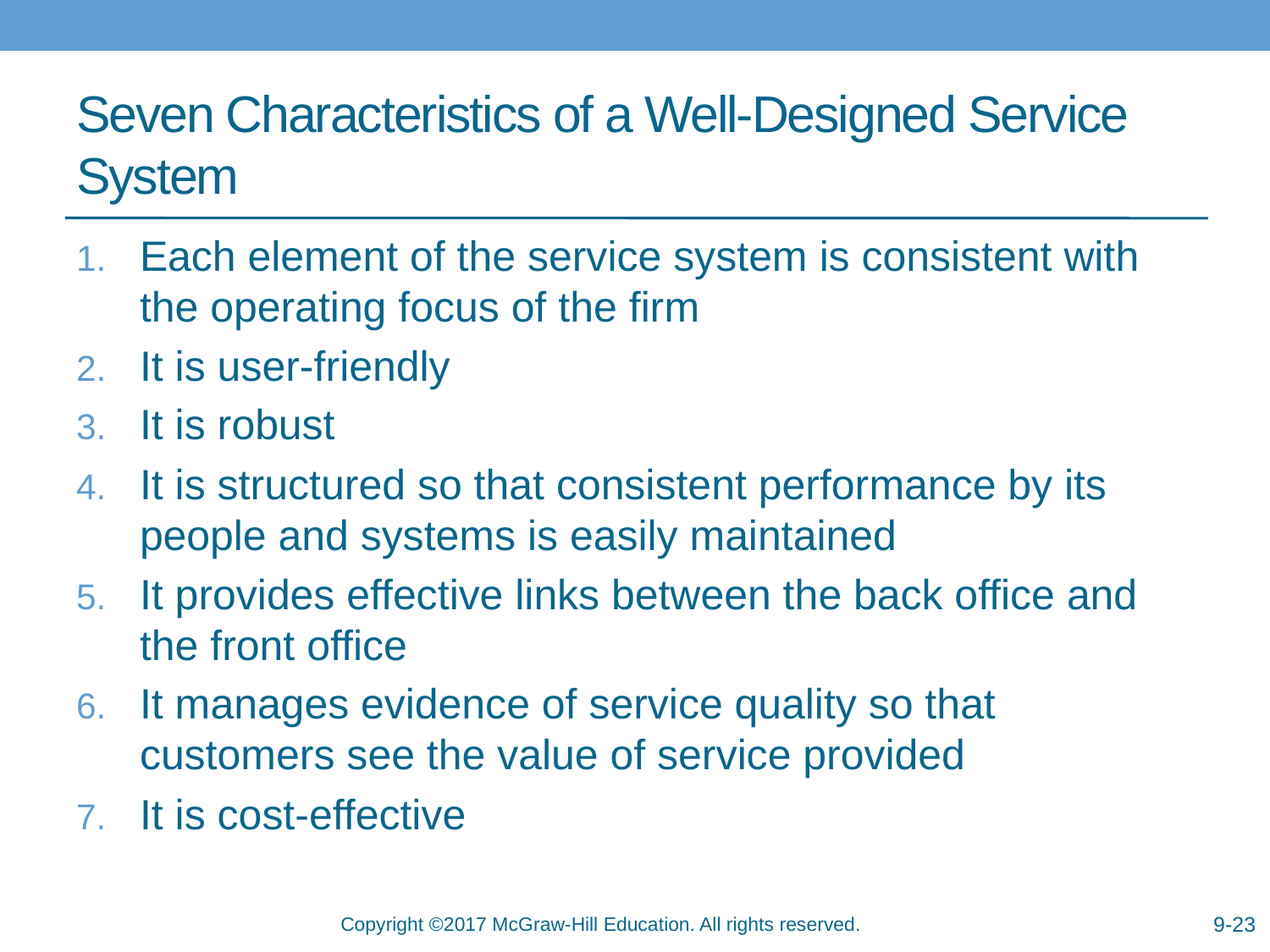

# Seven Characteristics of a Well-Designed Service System
Each element of the service system is consistent with the operating focus of the firm
It is user-friendly
It is robust
It is structured so that consistent performance by its people and systems is easily maintained
It provides effective links between the back office and the front office
It manages evidence of service quality so that customers see the value of service provided
It is cost-effective
9-23